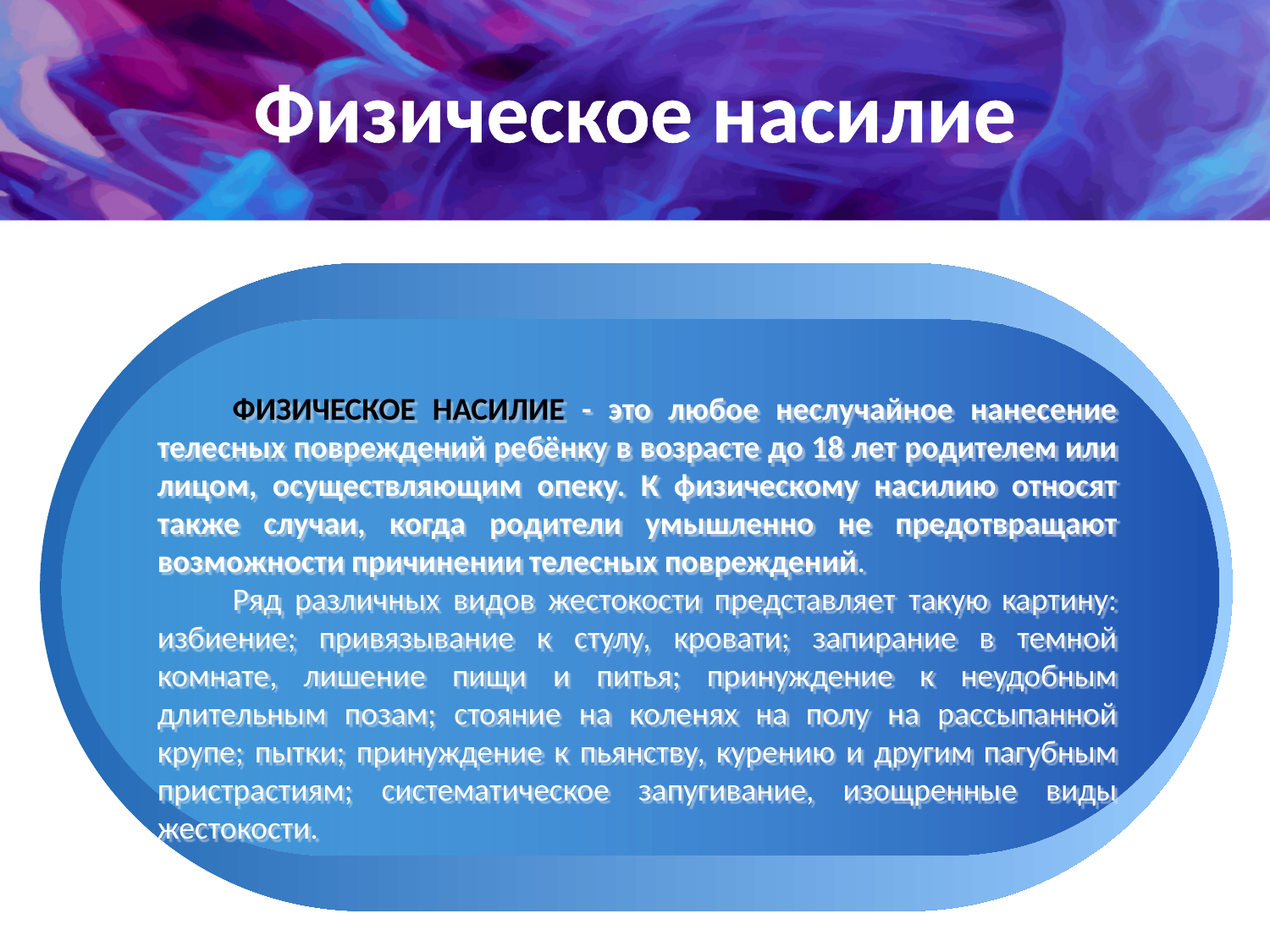

# Физическое насилие

ФИЗИЧЕСКОЕ НАСИЛИЕ - это любое неслучайное нанесение телесных повреждений ребёнку в возрасте до 18 лет родителем или лицом, осуществляющим опеку. К физическому насилию относят также случаи, когда родители умышленно не предотвращают возможности причинении телесных повреждений.
Ряд различных видов жестокости представляет такую картину: избиение; привязывание к стулу, кровати; запирание в темной комнате, лишение пищи и питья; принуждение к неудобным длительным позам; стояние на коленях на полу на рассыпанной крупе; пытки; принуждение к пьянству, курению и другим пагубным пристрастиям; систематическое запугивание, изощренные виды жестокости.